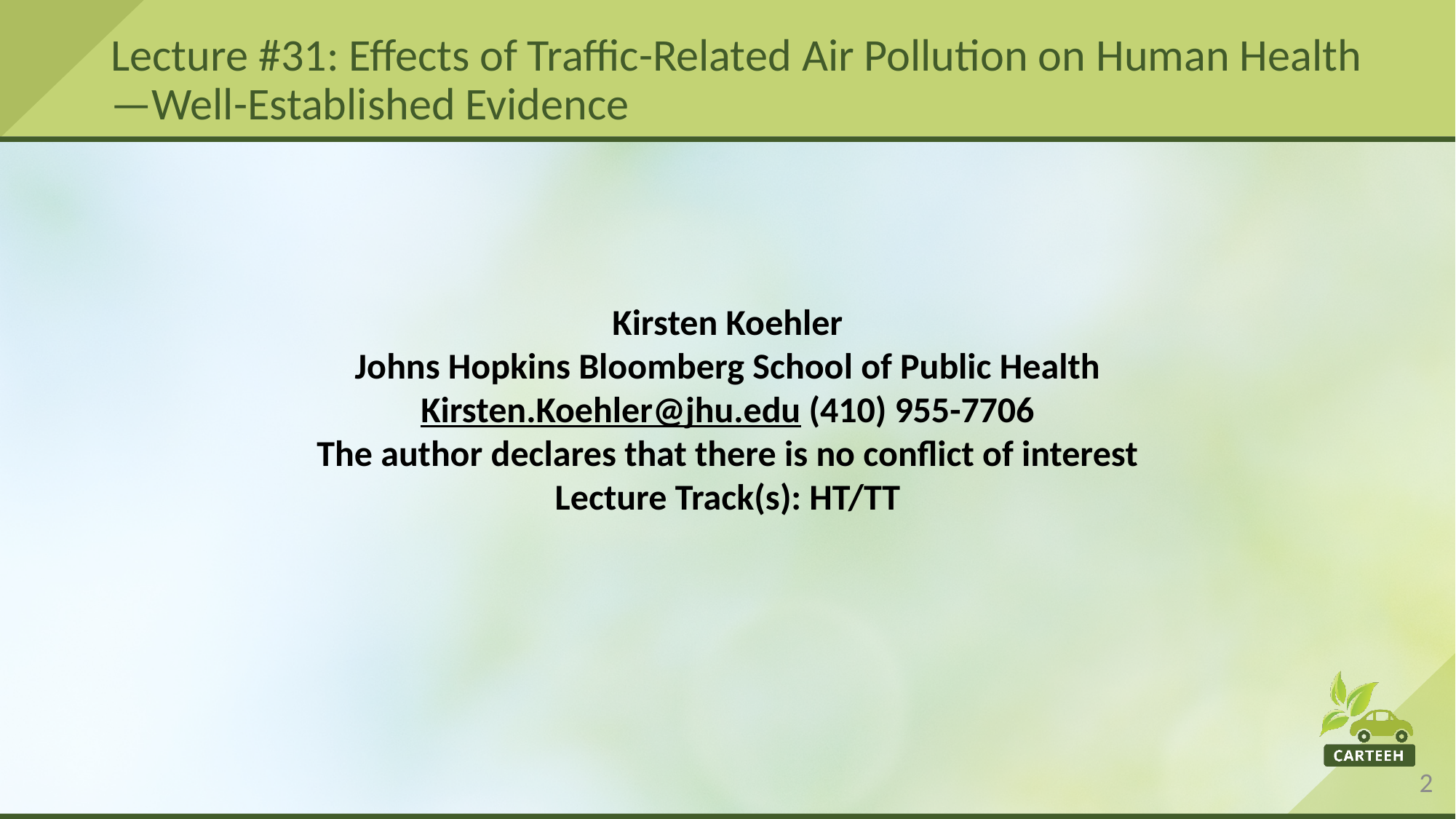

# Lecture #31: Effects of Traffic-Related Air Pollution on Human Health—Well-Established Evidence

Kirsten Koehler
Johns Hopkins Bloomberg School of Public Health
Kirsten.Koehler@jhu.edu (410) 955-7706
The author declares that there is no conflict of interest
Lecture Track(s): HT/TT